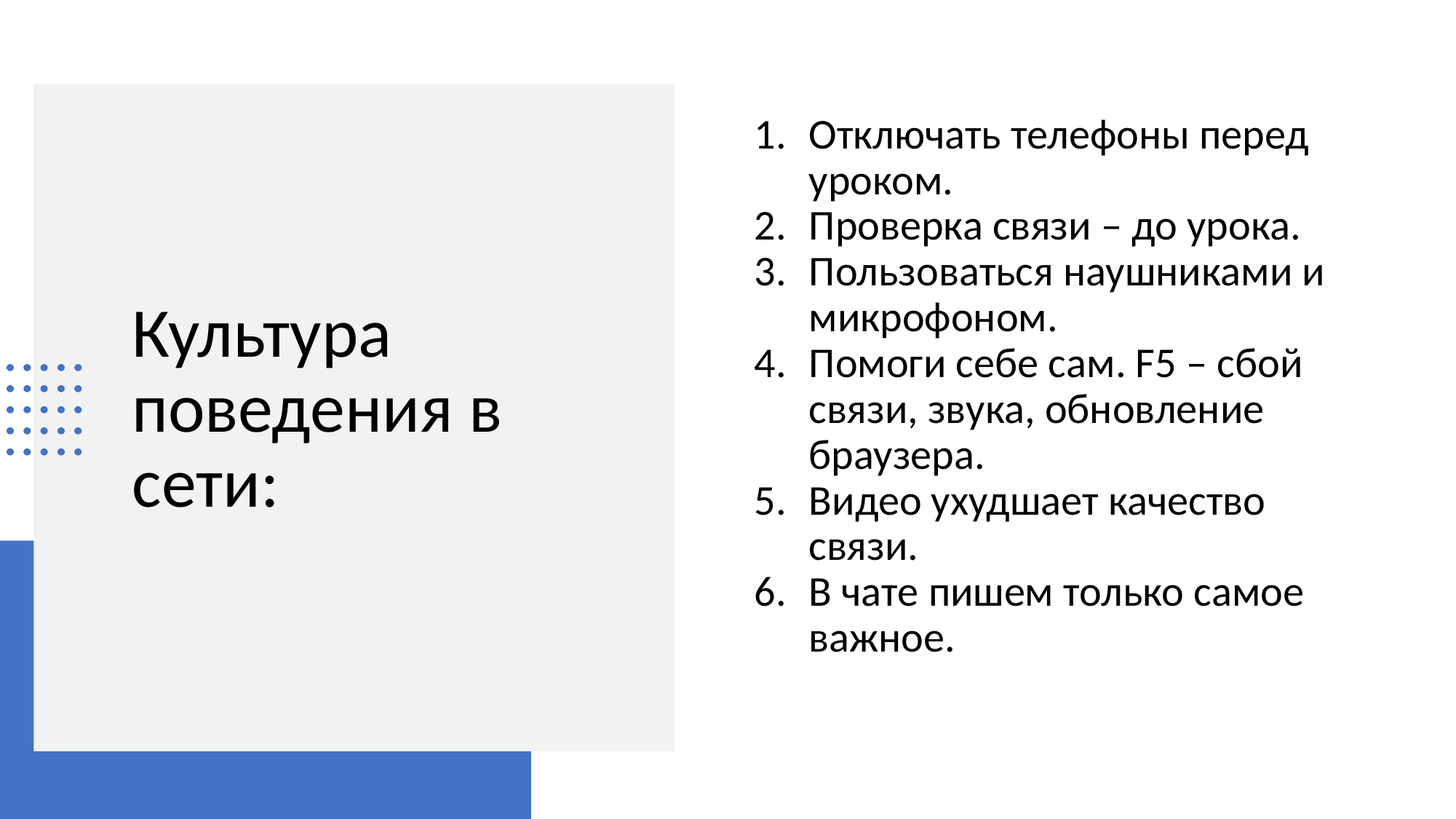

Отключать телефоны перед уроком.
Проверка связи – до урока.
Пользоваться наушниками и микрофоном.
Помоги себе сам. F5 – сбой связи, звука, обновление браузера.
Видео ухудшает качество связи.
В чате пишем только самое важное.

# Культура поведения в сети: